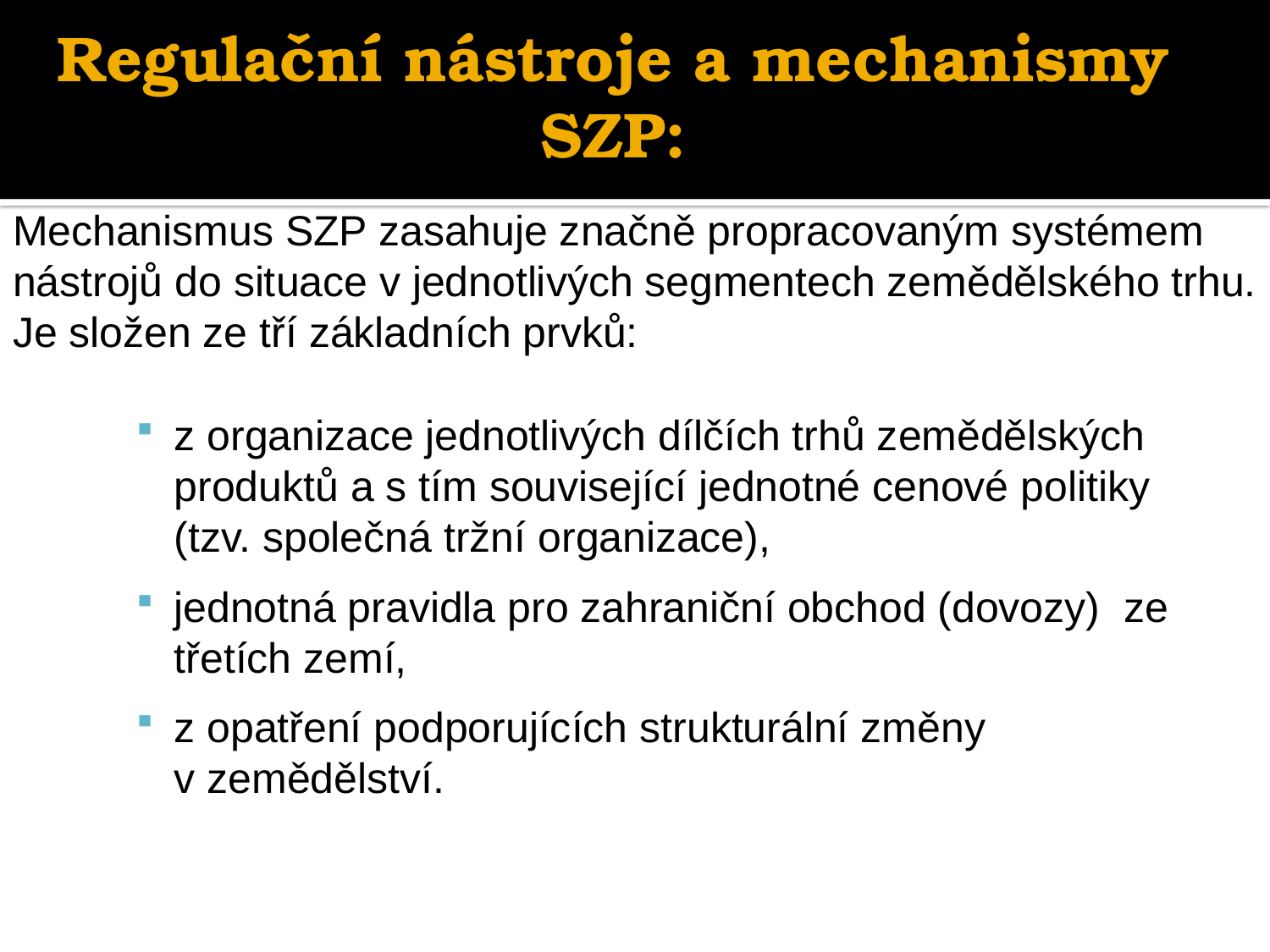

Regulační nástroje a mechanismy SZP:
# Mechanismus SZP zasahuje značně propracovaným systémem nástrojů do situace v jednotlivých segmentech zemědělského trhu. Je složen ze tří základních prvků:
z organizace jednotlivých dílčích trhů zemědělských produktů a s tím související jednotné cenové politiky (tzv. společná tržní organizace),
jednotná pravidla pro zahraniční obchod (dovozy)  ze třetích zemí,
z opatření podporujících strukturální změny v zemědělství.